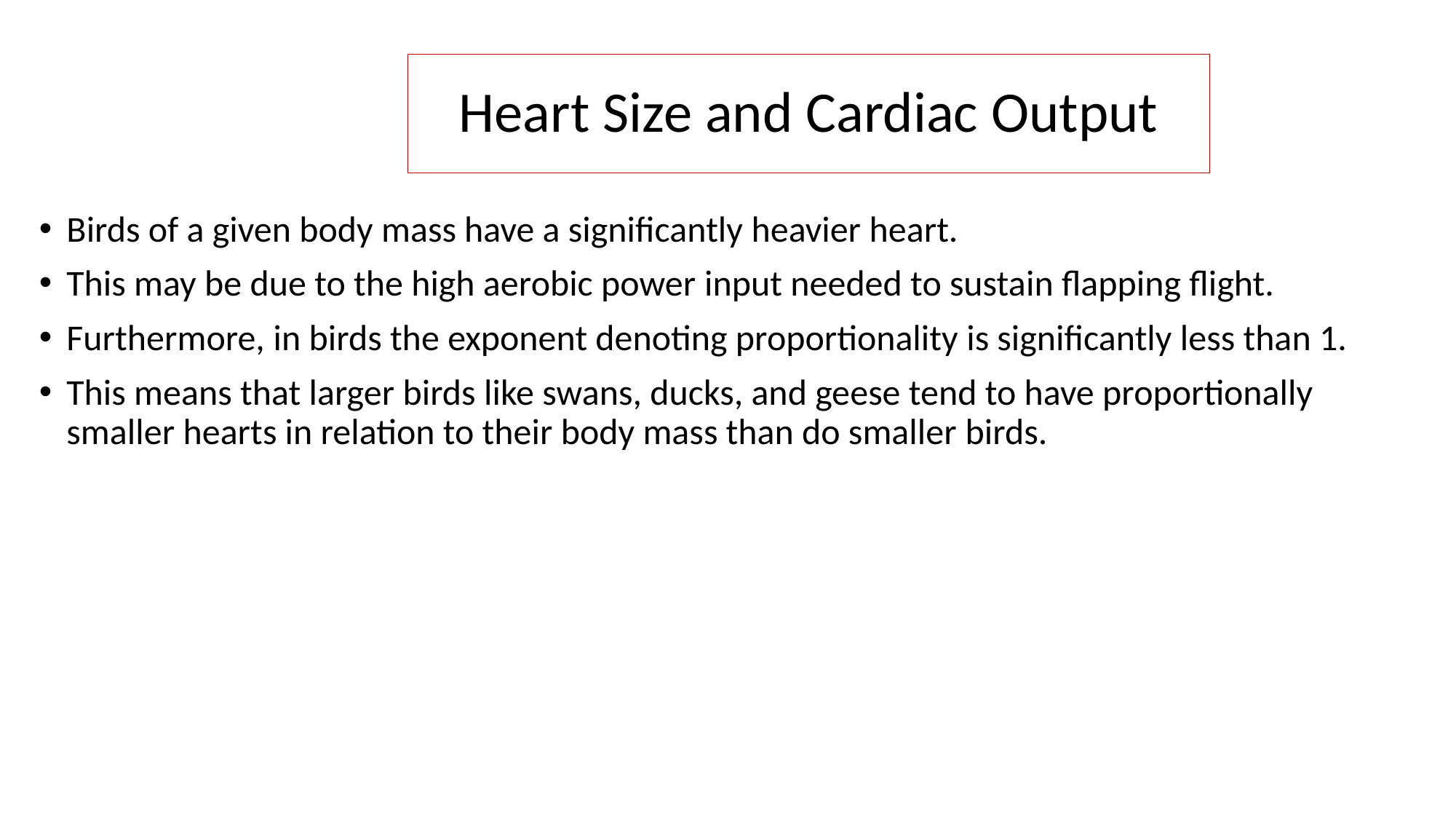

Heart Size and Cardiac Output
Birds of a given body mass have a significantly heavier heart.
This may be due to the high aerobic power input needed to sustain flapping flight.
Furthermore, in birds the exponent denoting proportionality is significantly less than 1.
This means that larger birds like swans, ducks, and geese tend to have proportionally smaller hearts in relation to their body mass than do smaller birds.